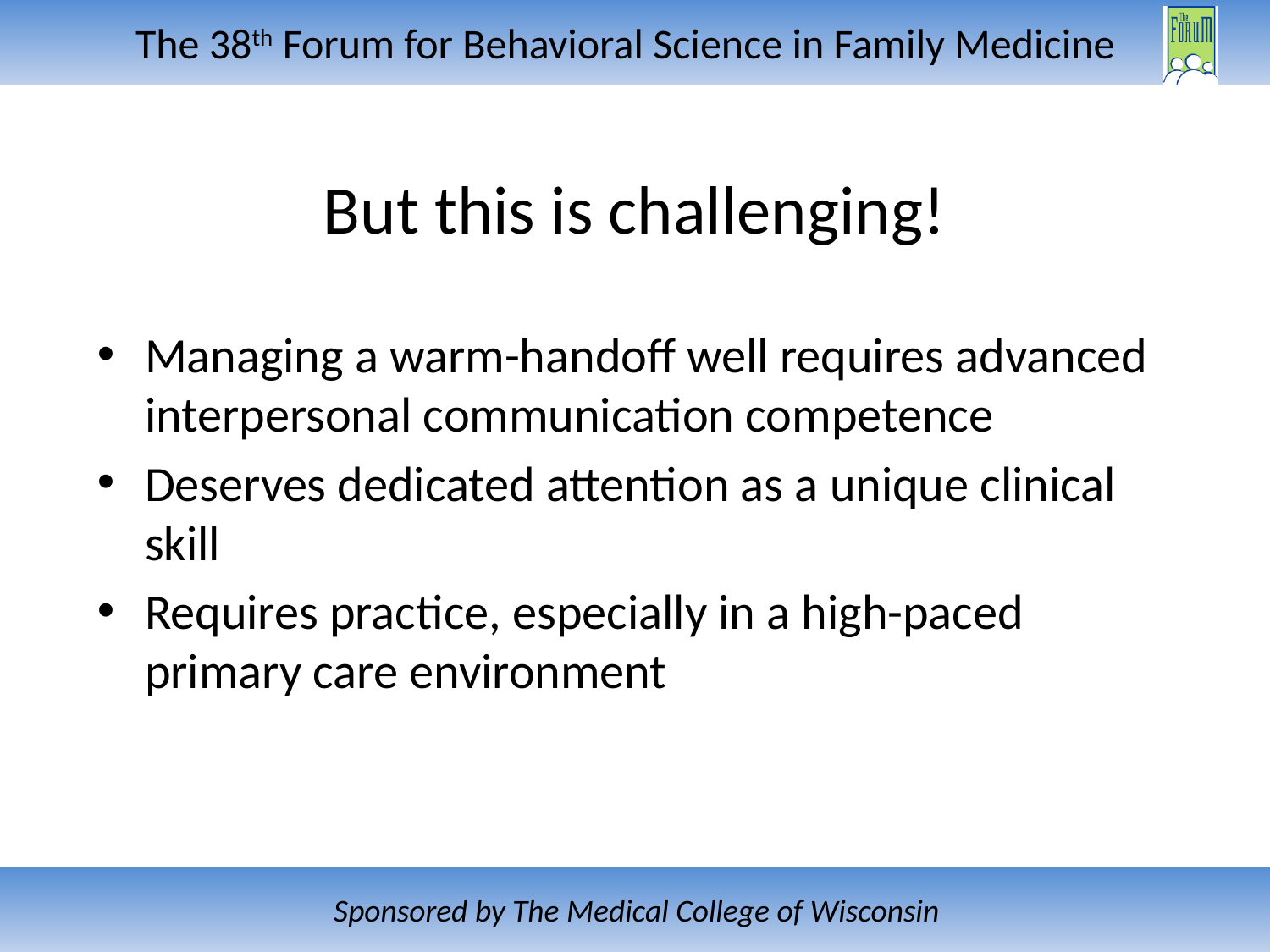

# But this is challenging!
Managing a warm-handoff well requires advanced interpersonal communication competence
Deserves dedicated attention as a unique clinical skill
Requires practice, especially in a high-paced primary care environment